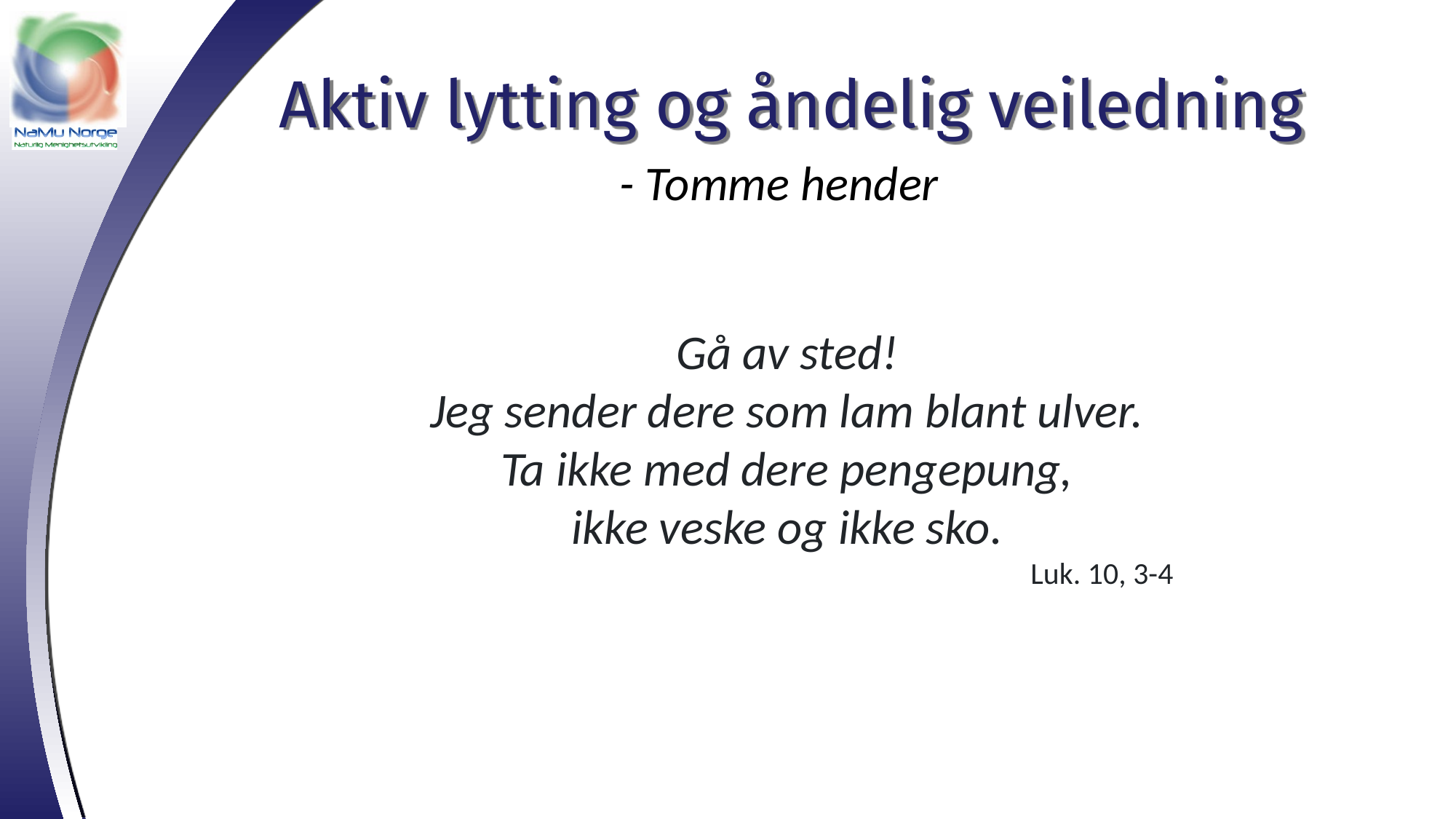

Aktiv lytting og åndelig veiledning
- Tomme hender
Gå av sted!
Jeg sender dere som lam blant ulver.
Ta ikke med dere pengepung,
ikke veske og ikke sko.
Luk. 10, 3-4